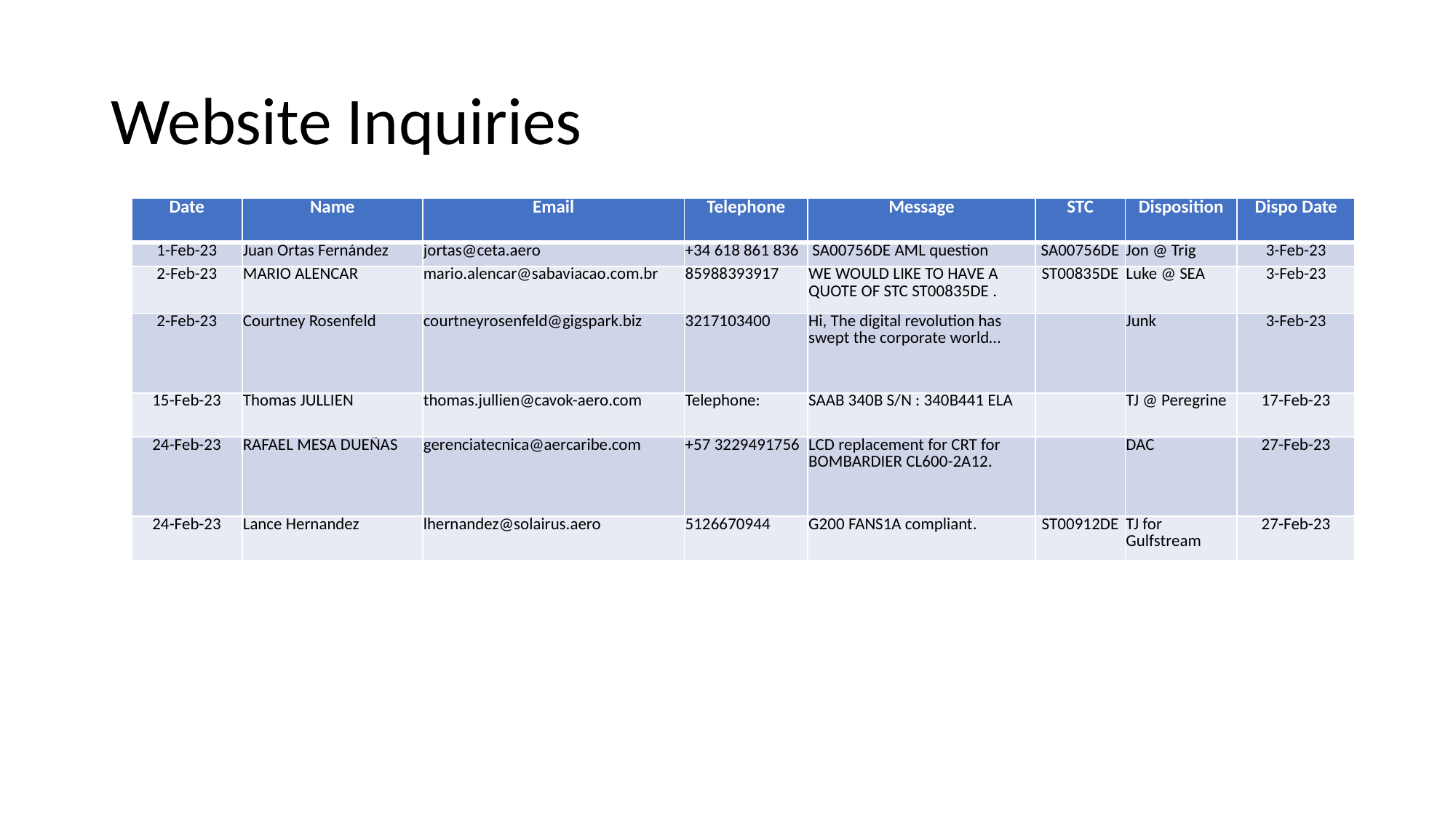

# Website Inquiries
| Date | Name | Email | Telephone | Message | STC | Disposition | Dispo Date |
| --- | --- | --- | --- | --- | --- | --- | --- |
| 1-Feb-23 | Juan Ortas Fernández | jortas@ceta.aero | +34 618 861 836 | SA00756DE AML question | SA00756DE | Jon @ Trig | 3-Feb-23 |
| 2-Feb-23 | MARIO ALENCAR | mario.alencar@sabaviacao.com.br | 85988393917 | WE WOULD LIKE TO HAVE A QUOTE OF STC ST00835DE . | ST00835DE | Luke @ SEA | 3-Feb-23 |
| 2-Feb-23 | Courtney Rosenfeld | courtneyrosenfeld@gigspark.biz | 3217103400 | Hi, The digital revolution has swept the corporate world… |  | Junk | 3-Feb-23 |
| 15-Feb-23 | Thomas JULLIEN | thomas.jullien@cavok-aero.com | Telephone: | SAAB 340B S/N : 340B441 ELA |  | TJ @ Peregrine | 17-Feb-23 |
| 24-Feb-23 | RAFAEL MESA DUEÑAS | gerenciatecnica@aercaribe.com | +57 3229491756 | LCD replacement for CRT for BOMBARDIER CL600-2A12. |  | DAC | 27-Feb-23 |
| 24-Feb-23 | Lance Hernandez | lhernandez@solairus.aero | 5126670944 | G200 FANS1A compliant. | ST00912DE | TJ for Gulfstream | 27-Feb-23 |